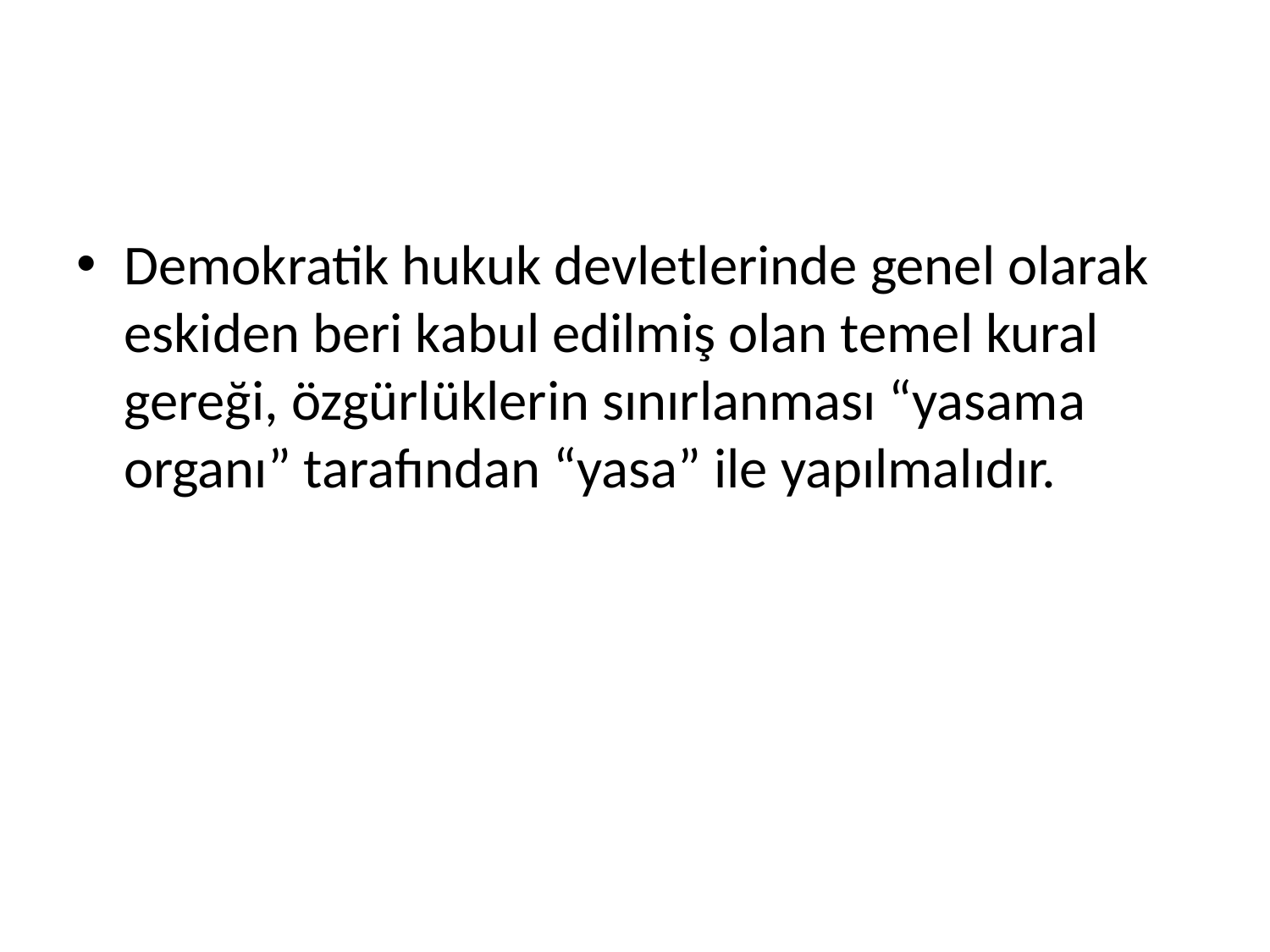

#
Demokratik hukuk devletlerinde genel olarak eskiden beri kabul edilmiş olan temel kural gereği, özgürlüklerin sınırlanması “yasama organı” tarafından “yasa” ile yapılmalıdır.